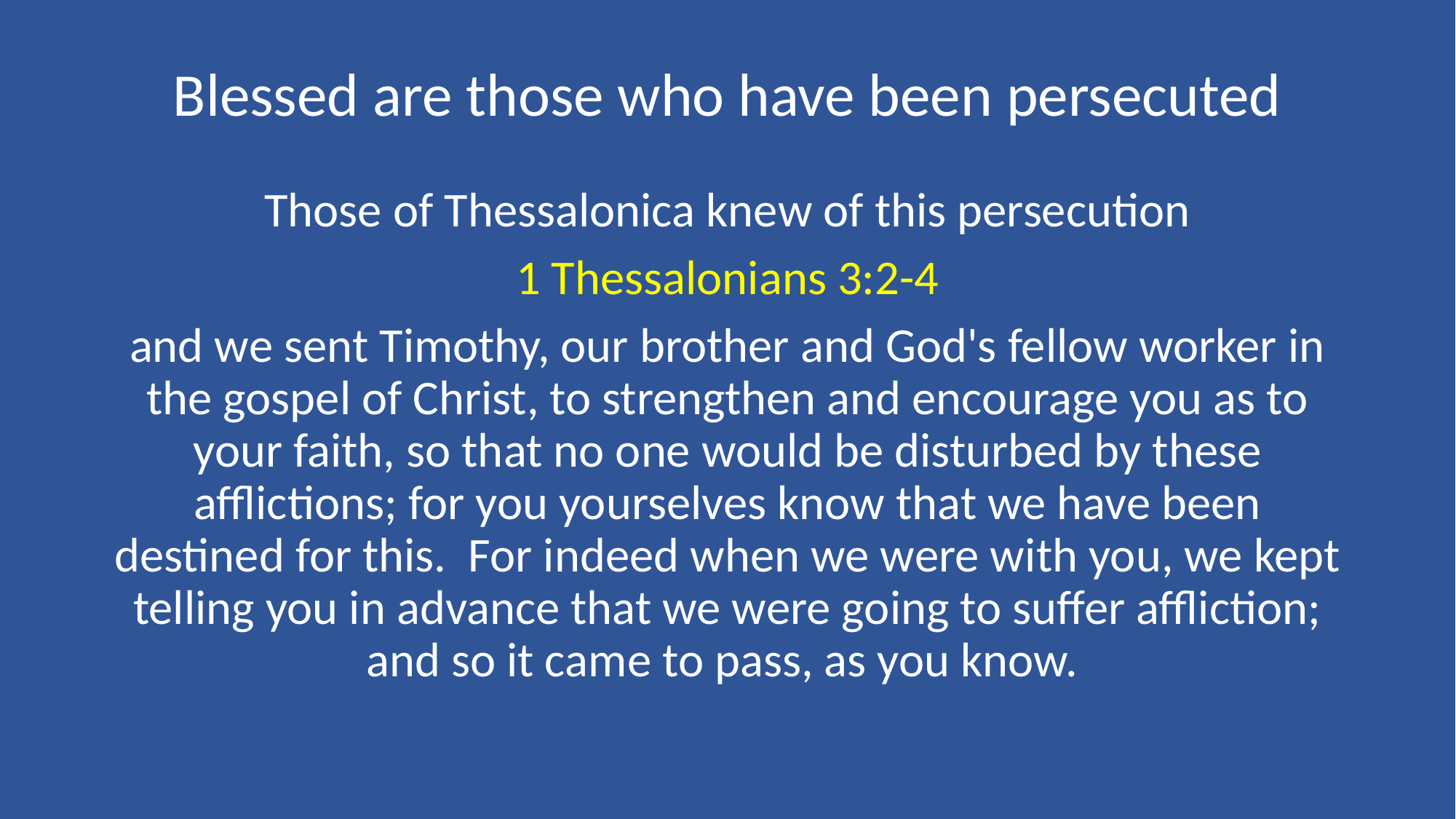

# Blessed are those who have been persecuted
Those of Thessalonica knew of this persecution
1 Thessalonians 3:2-4
and we sent Timothy, our brother and God's fellow worker in the gospel of Christ, to strengthen and encourage you as to your faith, so that no one would be disturbed by these afflictions; for you yourselves know that we have been destined for this.  For indeed when we were with you, we kept telling you in advance that we were going to suffer affliction; and so it came to pass, as you know.